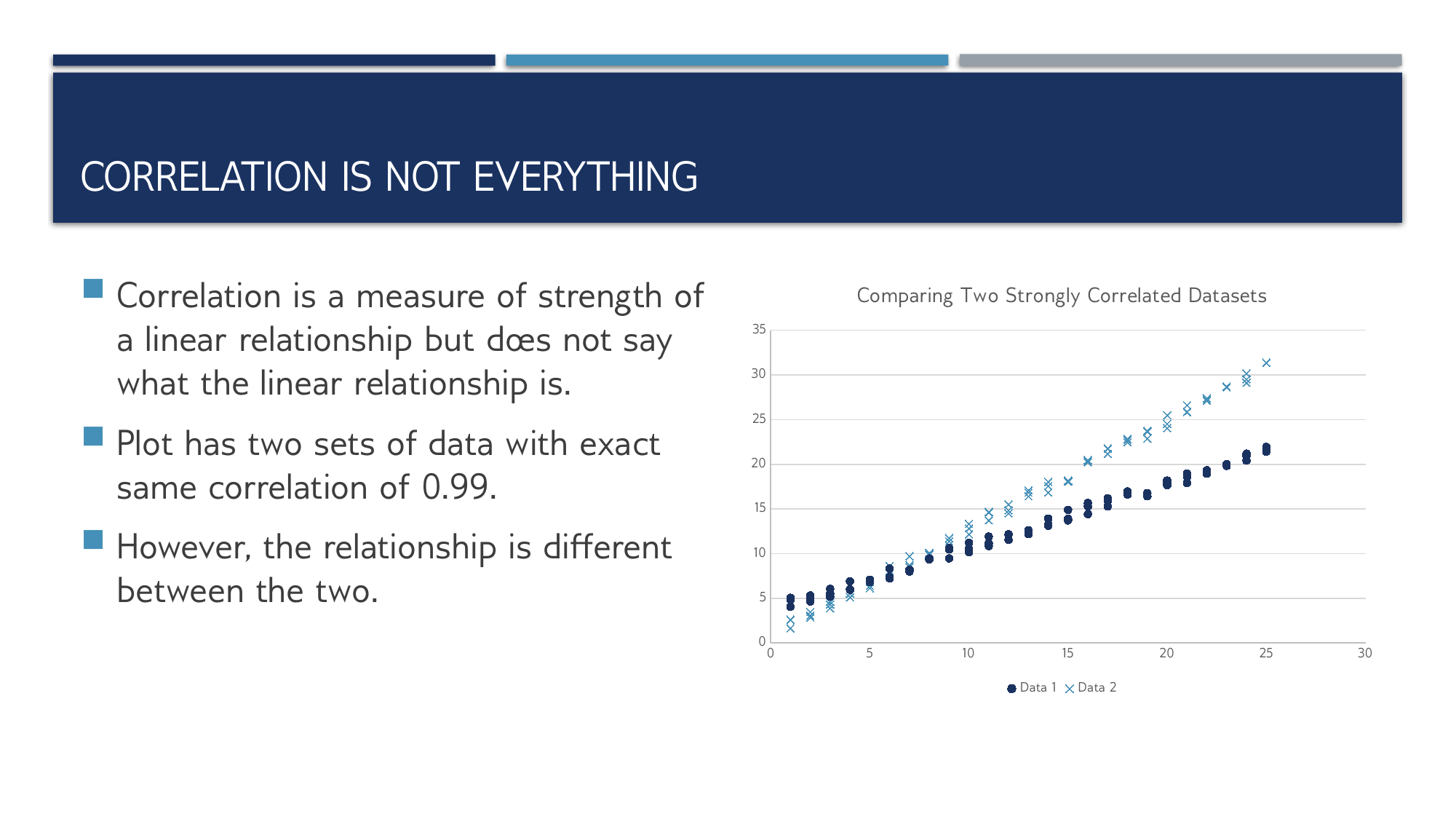

# Correlation is not Everything

### Chart: Comparing Two Strongly Correlated Datasets

| Category | Data 1 | Data 2 |
|---|---|---|
Correlation is a measure of strength of a linear relationship but does not say what the linear relationship is.
Plot has two sets of data with exact same correlation of 0.99.
However, the relationship is different between the two.